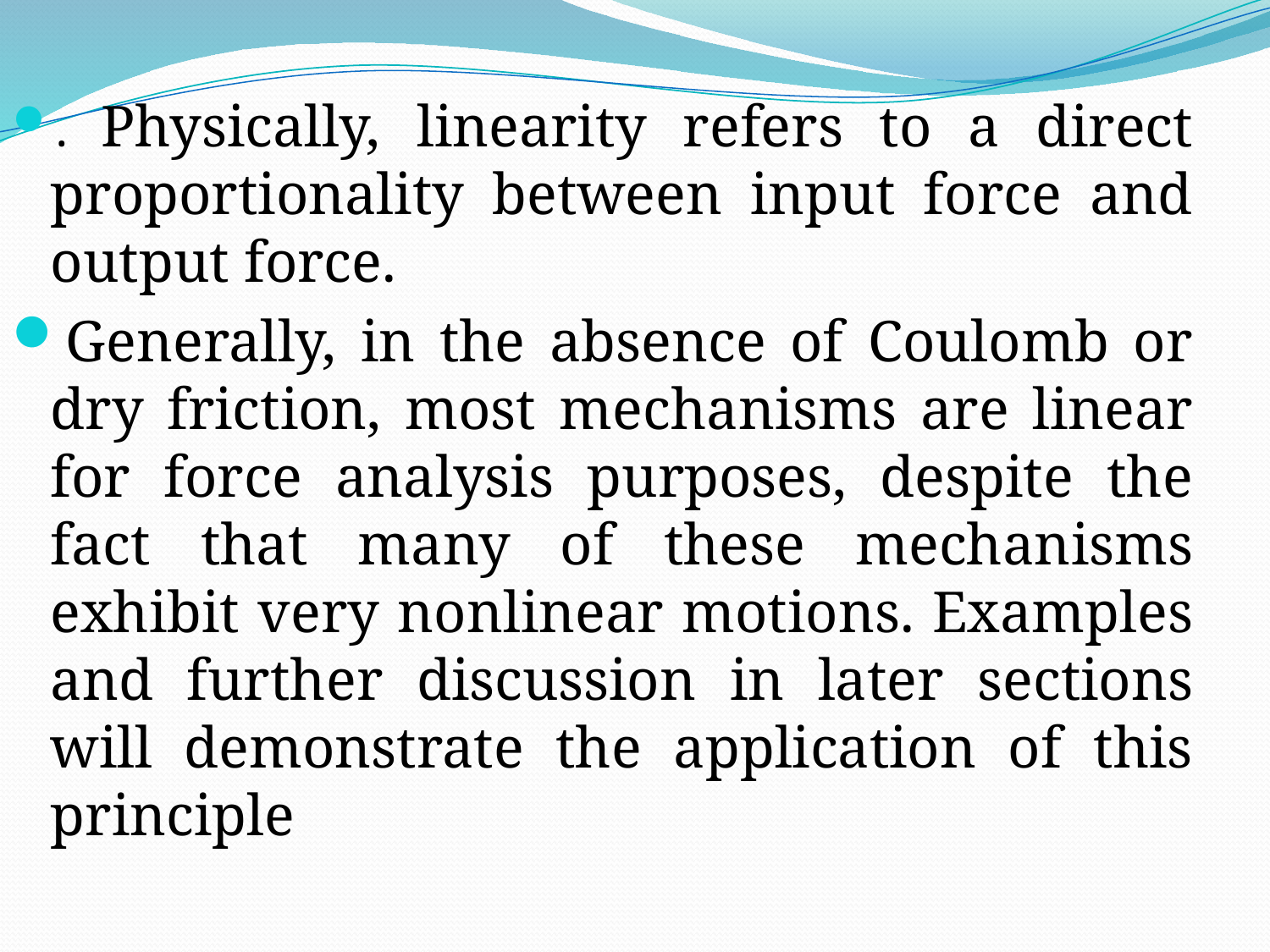

. Physically, linearity refers to a direct proportionality between input force and output force.
Generally, in the absence of Coulomb or dry friction, most mechanisms are linear for force analysis purposes, despite the fact that many of these mechanisms exhibit very nonlinear motions. Examples and further discussion in later sections will demonstrate the application of this principle